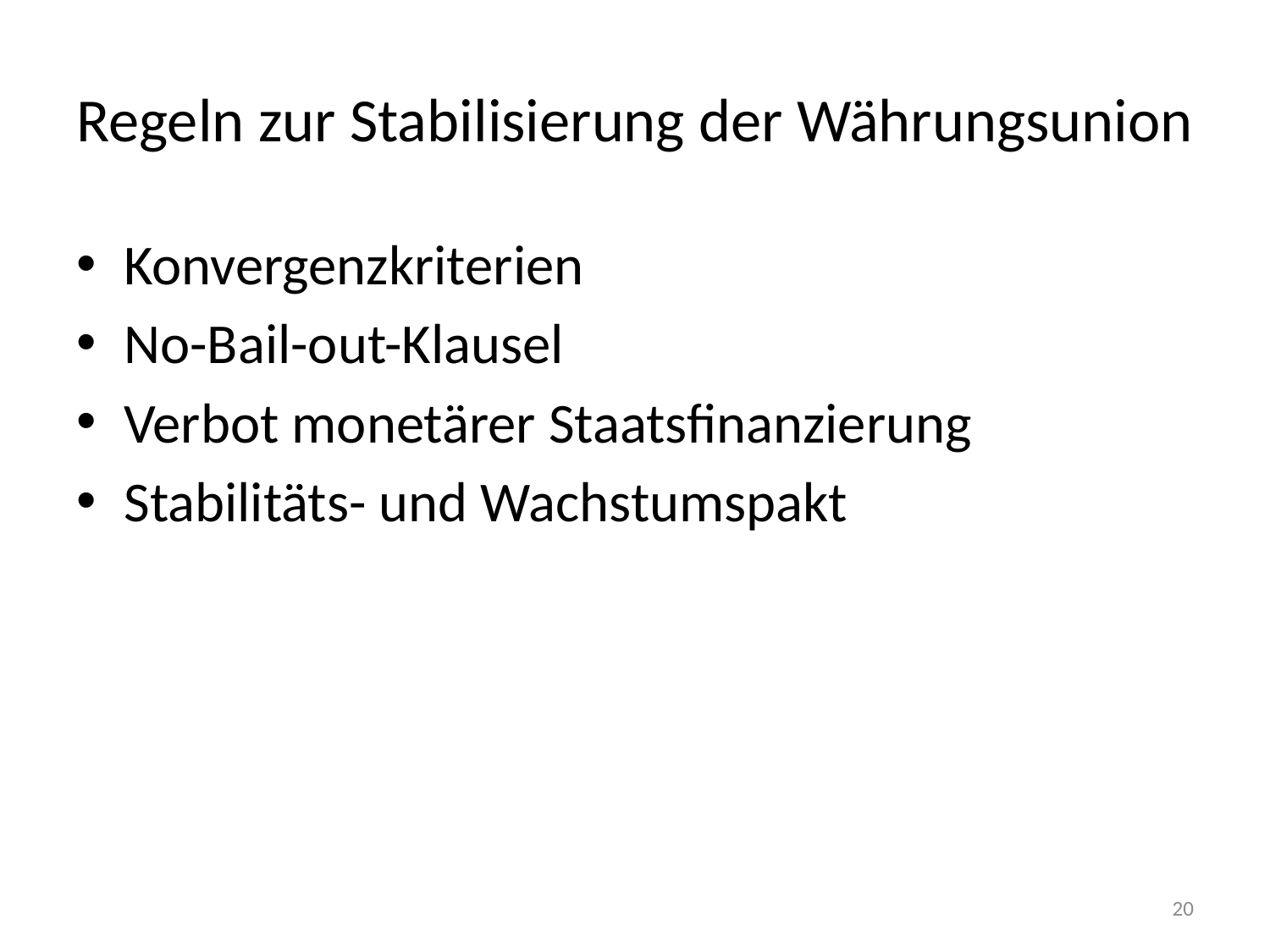

# Regeln zur Stabilisierung der Währungsunion
Konvergenzkriterien
No-Bail-out-Klausel
Verbot monetärer Staatsfinanzierung
Stabilitäts- und Wachstumspakt

20